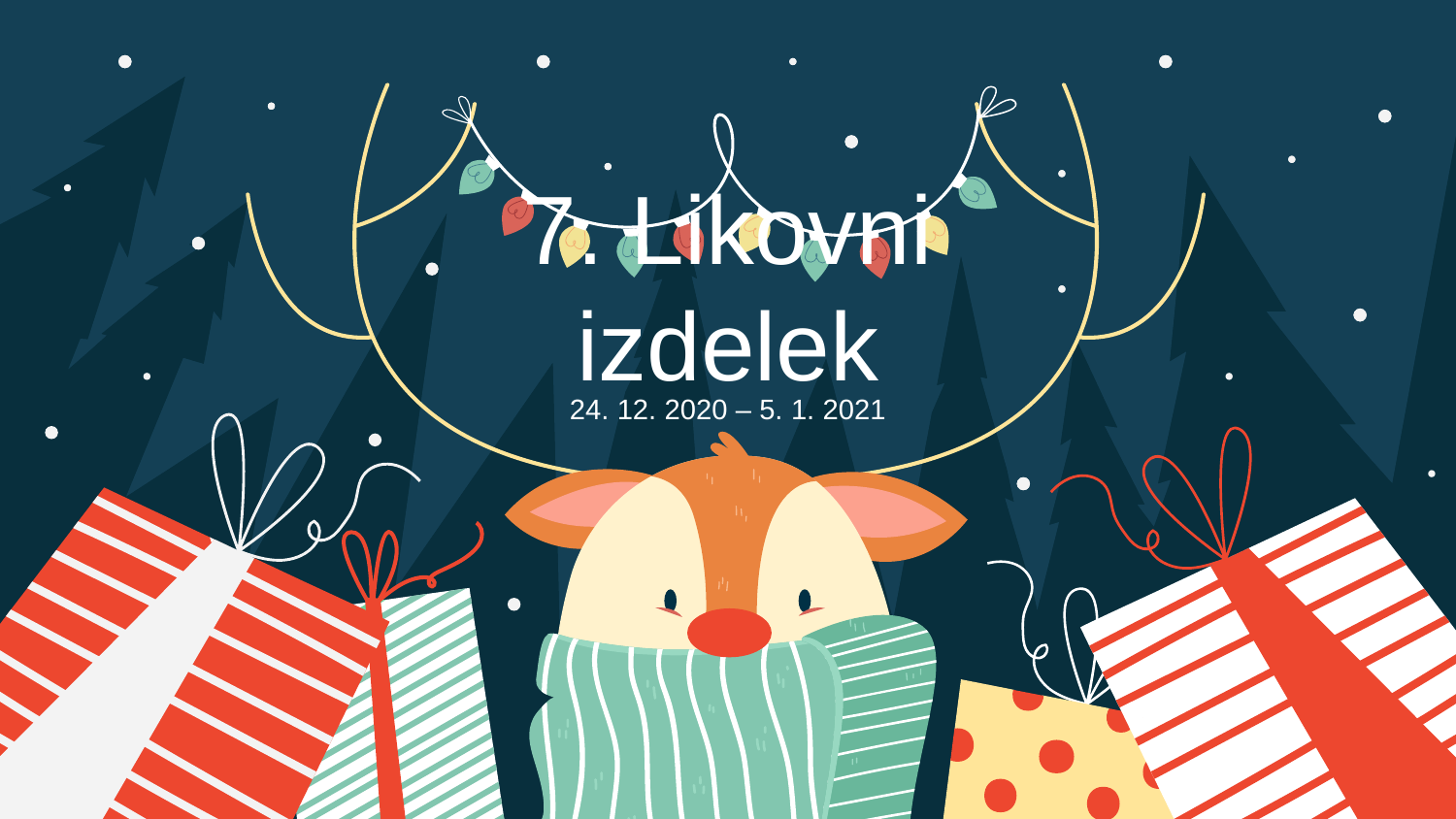

# 7. Likovni izdelek
24. 12. 2020 – 5. 1. 2021